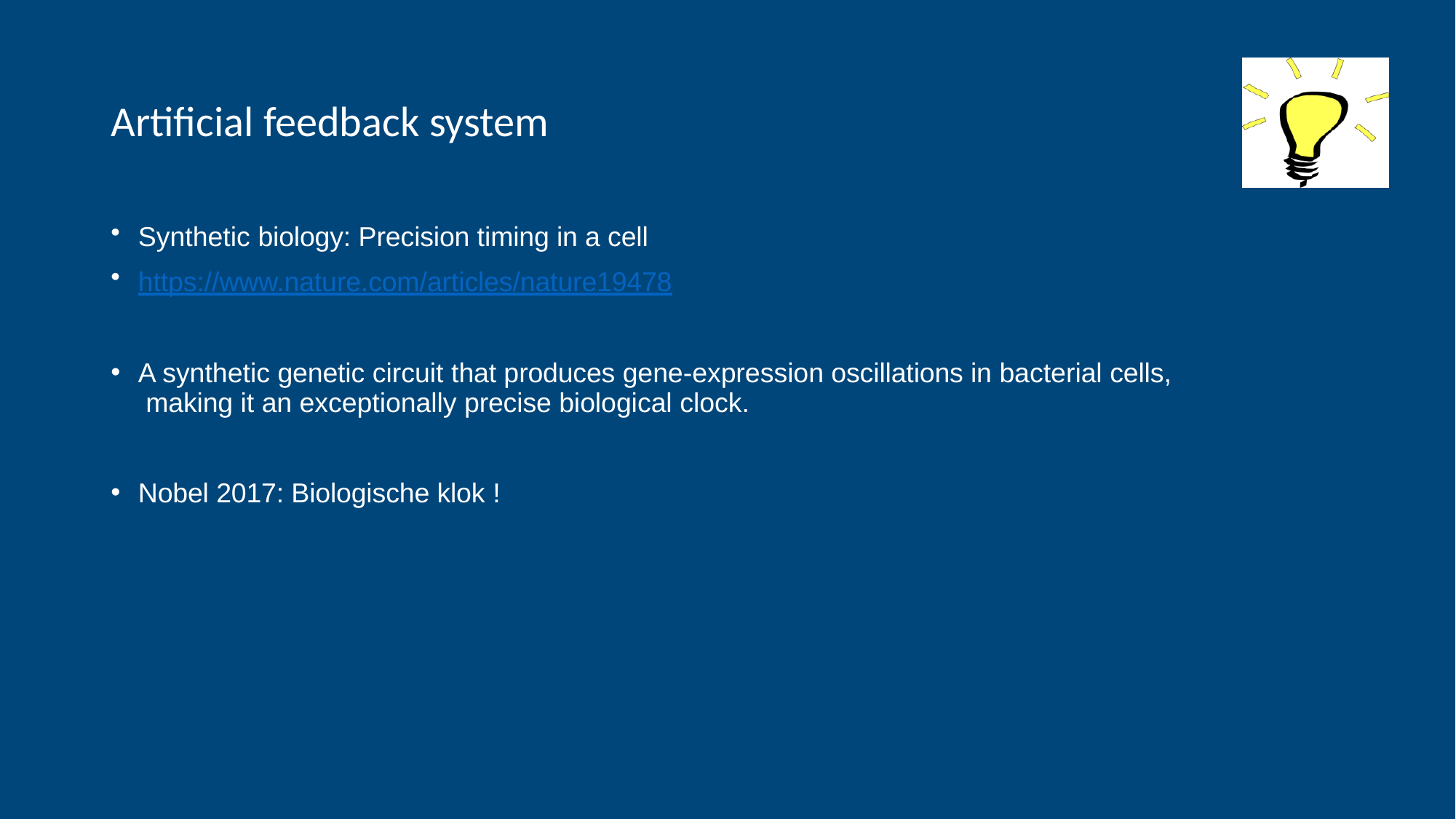

# Artificial feedback system
Synthetic biology: Precision timing in a cell
https://www.nature.com/articles/nature19478

A synthetic genetic circuit that produces gene-expression oscillations in bacterial cells,  making it an exceptionally precise biological clock.

Nobel 2017: Biologische klok !